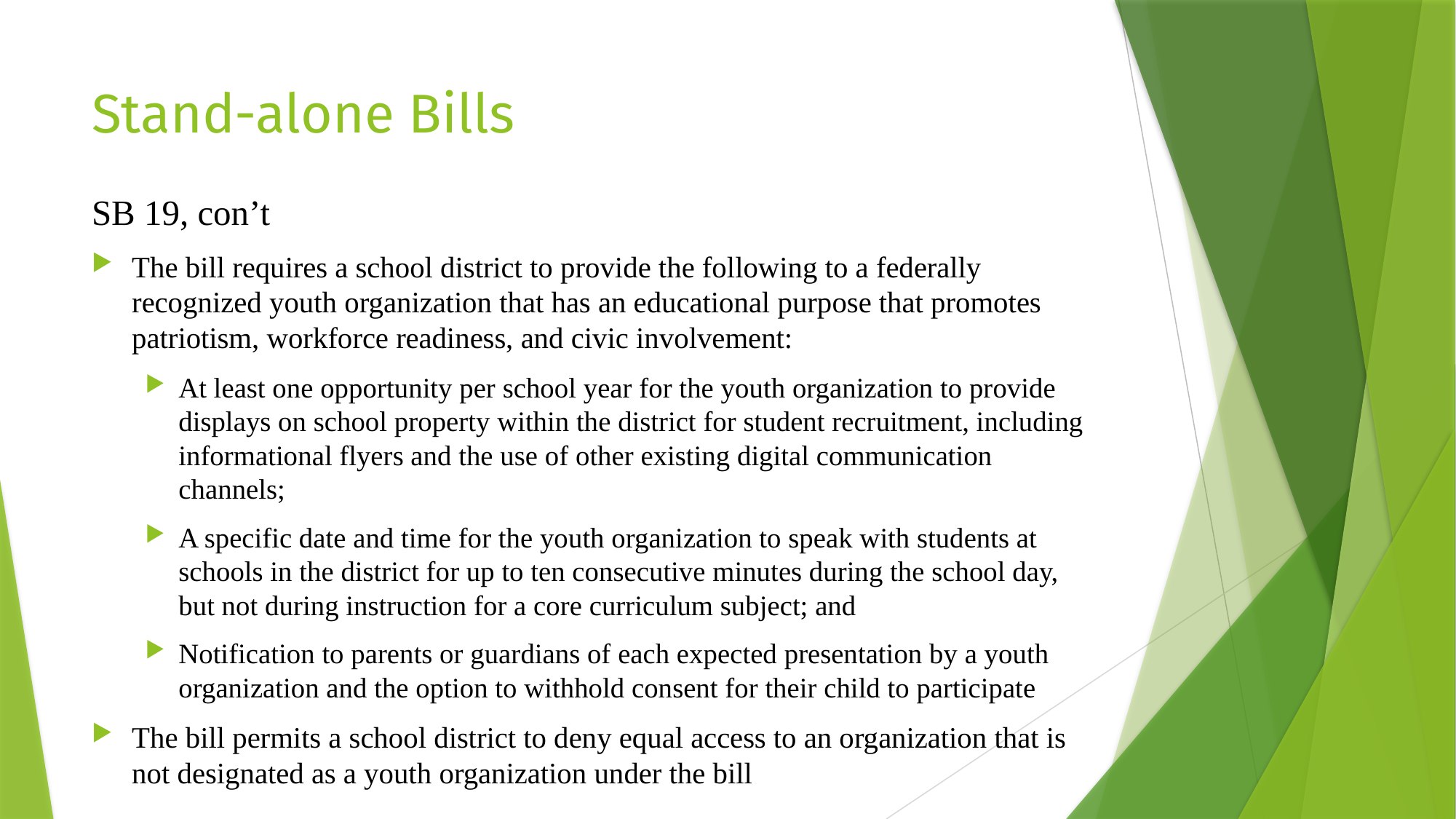

# Stand-alone Bills
SB 19, con’t
The bill requires a school district to provide the following to a federally recognized youth organization that has an educational purpose that promotes patriotism, workforce readiness, and civic involvement:
At least one opportunity per school year for the youth organization to provide displays on school property within the district for student recruitment, including informational flyers and the use of other existing digital communication channels;
A specific date and time for the youth organization to speak with students at schools in the district for up to ten consecutive minutes during the school day, but not during instruction for a core curriculum subject; and
Notification to parents or guardians of each expected presentation by a youth organization and the option to withhold consent for their child to participate
The bill permits a school district to deny equal access to an organization that is not designated as a youth organization under the bill